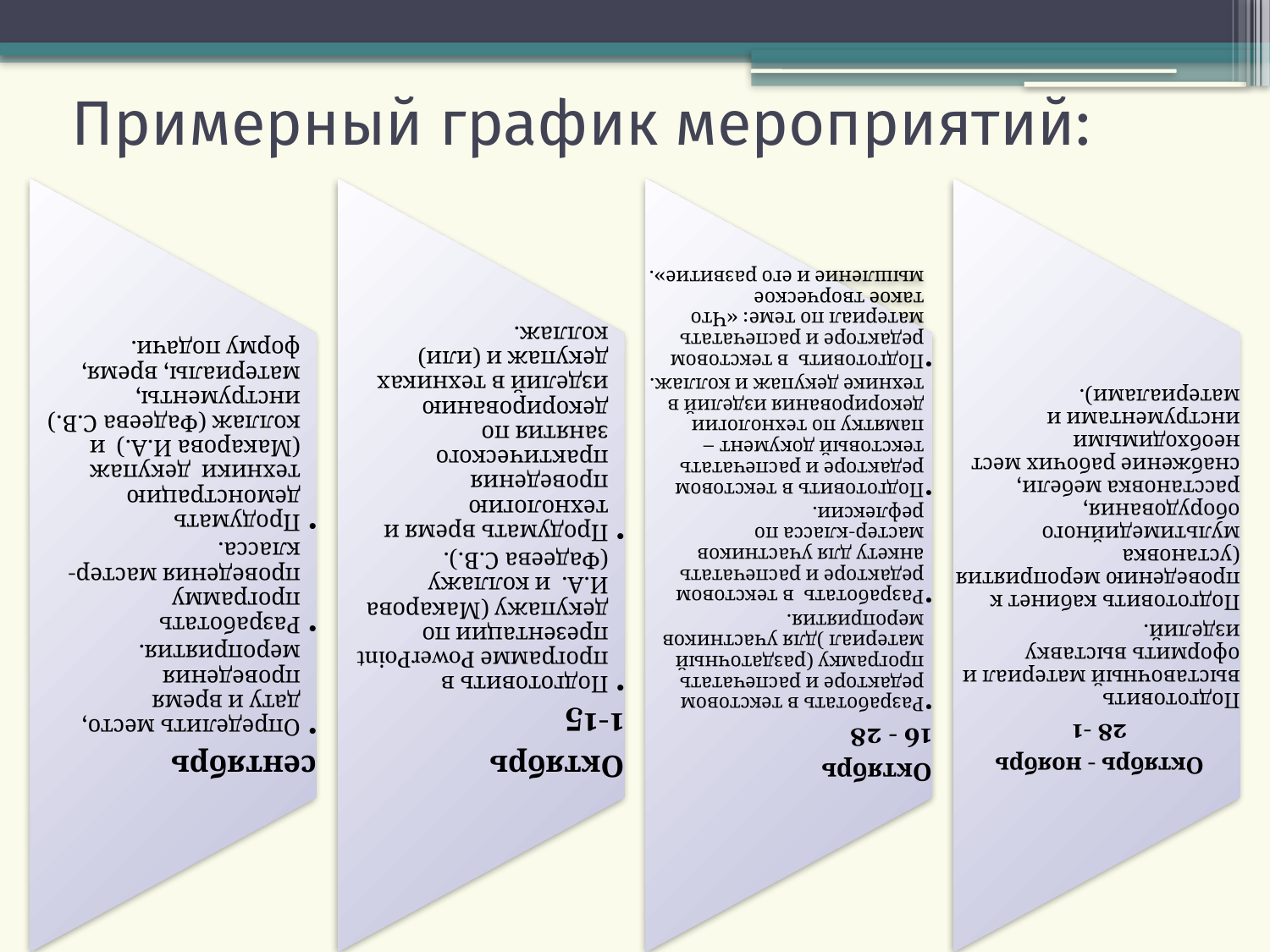

# Примерный график мероприятий:
сентябрь
Определить место, дату и время проведения мероприятия.
Разработать программу проведения мастер-класса.
Продумать демонстрацию техники  декупаж (Макарова И.А.)  и коллаж (Фадеева С.В.)  инструменты, материалы, время, форму подачи.
Октябрь
1-15
Подготовить в программе PowerPoint презентации по декупажу (Макарова И.А.  и коллажу (Фадеева С.В.).
Продумать время и технологию проведения практического занятия по декорированию изделий в техниках декупаж и (или) коллаж.
Октябрь
16 - 28
Разработать в текстовом редакторе и распечатать програмку (раздаточный материал )для участников мероприятия.
Разработать  в текстовом редакторе и распечатать анкету для участников мастер-класса по рефлексии.
Подготовить в текстовом редакторе и распечатать текстовый документ – памятку по технологии декорирования изделий в технике декупаж и коллаж.
Подготовить  в текстовом редакторе и распечатать материал по теме: «Что такое творческое мышление и его развитие».
Октябрь - ноябрь
28 -1
Подготовить выставочный материал и оформить выставку изделий.
Подготовить кабинет к проведению мероприятия (установка мультимедийного оборудования, расстановка мебели, снабжение рабочих мест необходимыми инструментами и материалами).